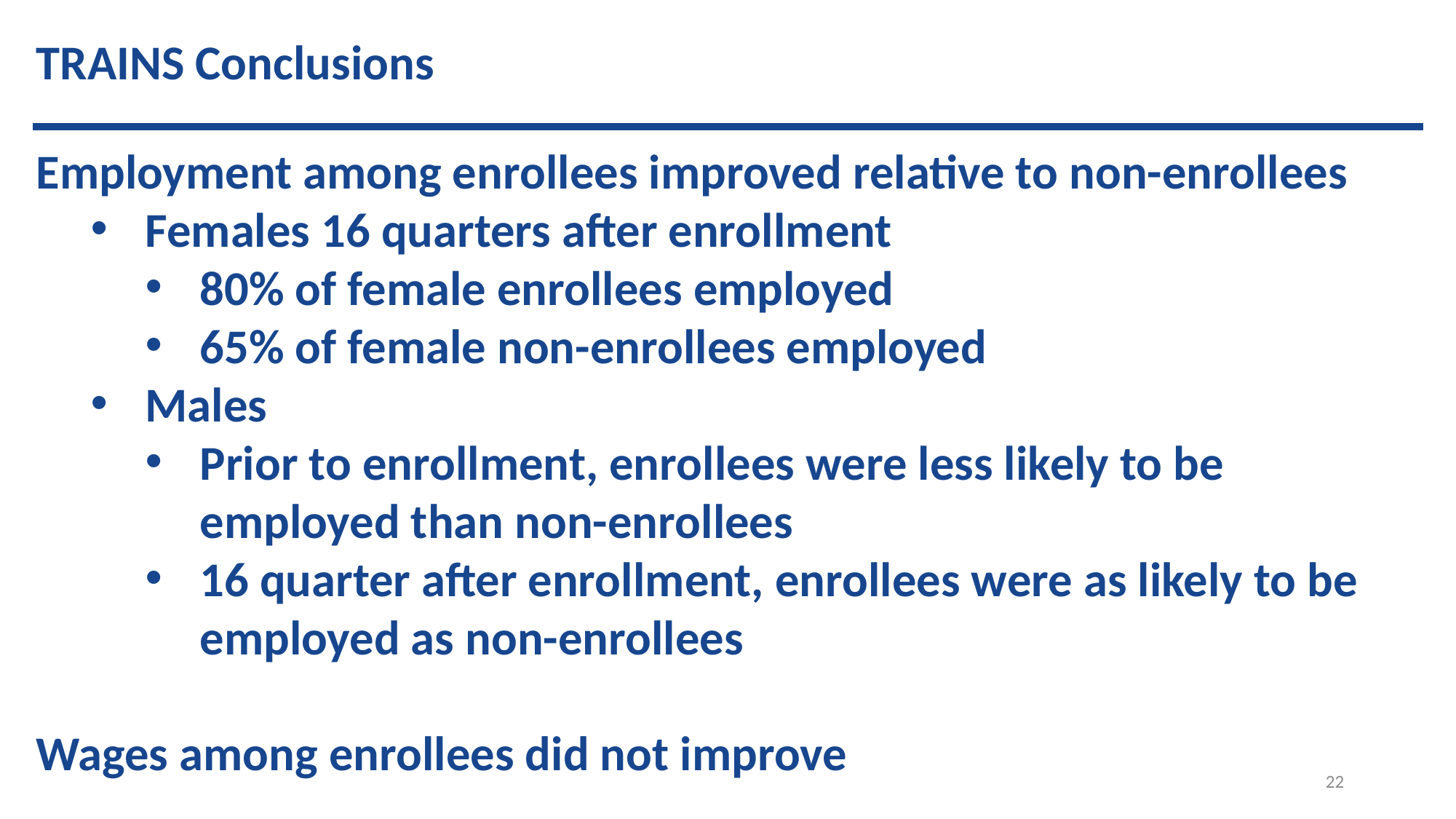

TRAINS Conclusions
Employment among enrollees improved relative to non-enrollees
Females 16 quarters after enrollment
80% of female enrollees employed
65% of female non-enrollees employed
Males
Prior to enrollment, enrollees were less likely to be employed than non-enrollees
16 quarter after enrollment, enrollees were as likely to be employed as non-enrollees

Wages among enrollees did not improve
22